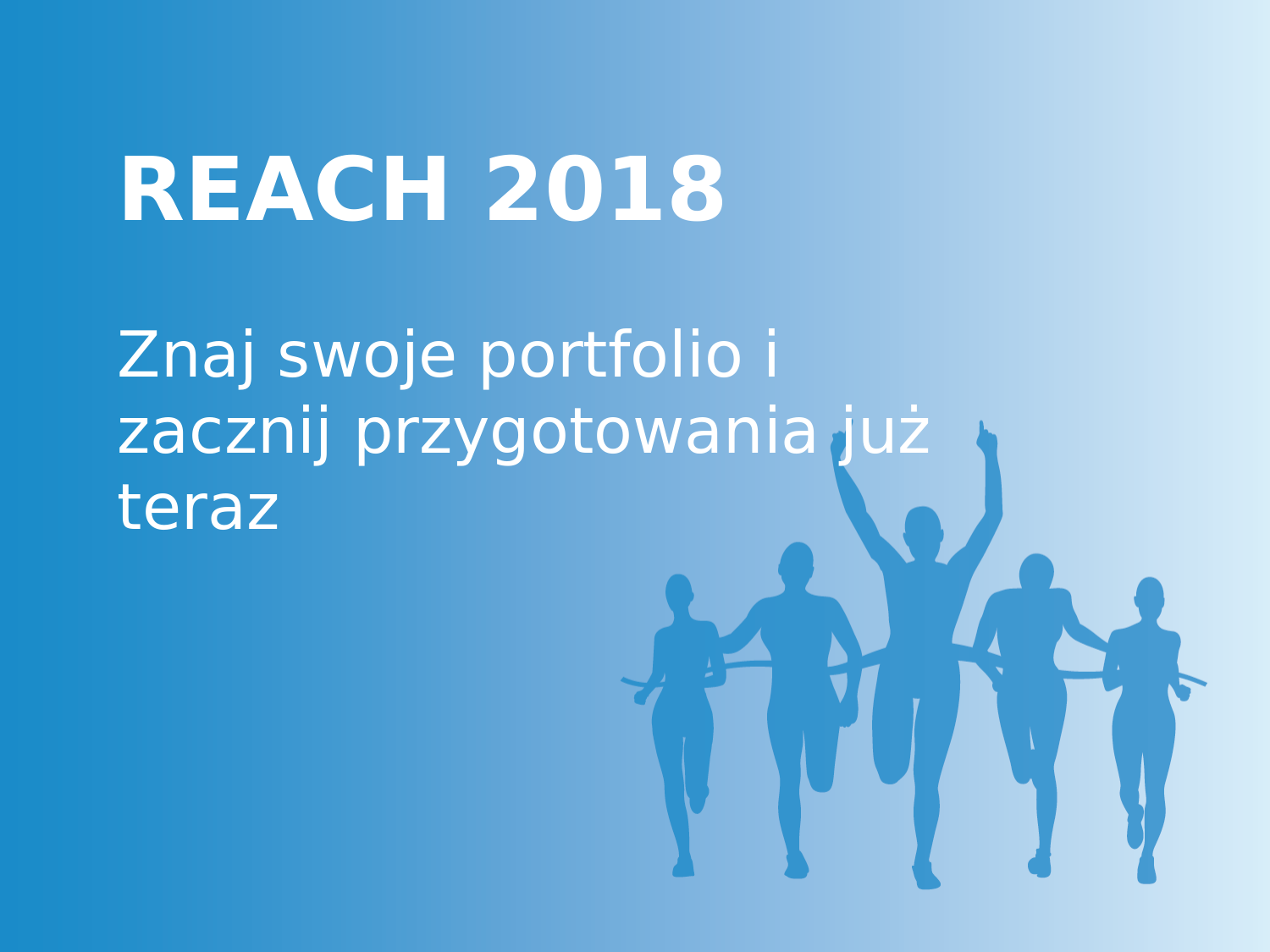

REACH 2018

Znaj swoje portfolio i zacznij przygotowania już teraz